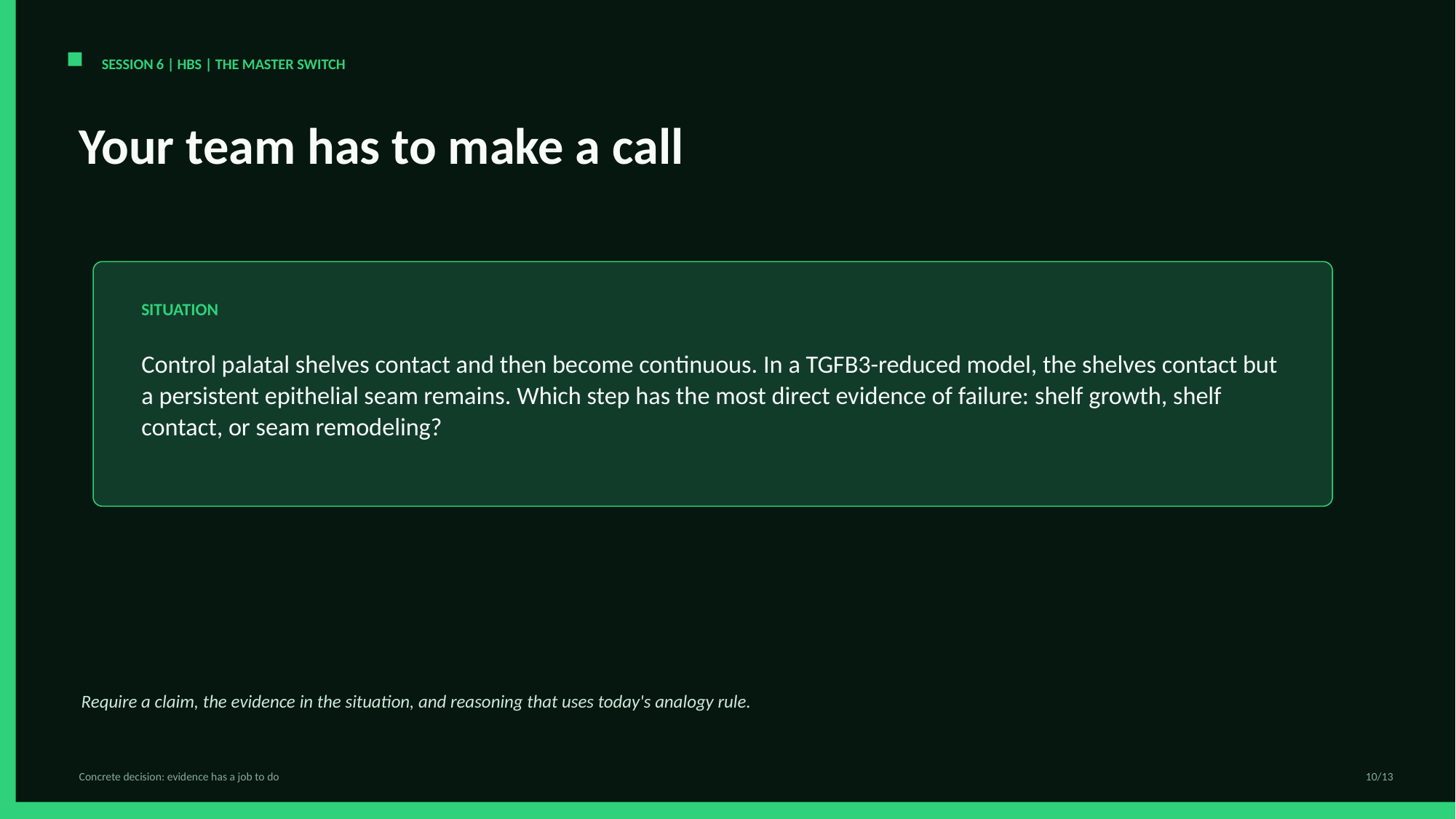

SESSION 6 | HBS | THE MASTER SWITCH

Your team has to make a call

SITUATION
Control palatal shelves contact and then become continuous. In a TGFB3-reduced model, the shelves contact but a persistent epithelial seam remains. Which step has the most direct evidence of failure: shelf growth, shelf contact, or seam remodeling?
Require a claim, the evidence in the situation, and reasoning that uses today's analogy rule.
Concrete decision: evidence has a job to do
10/13